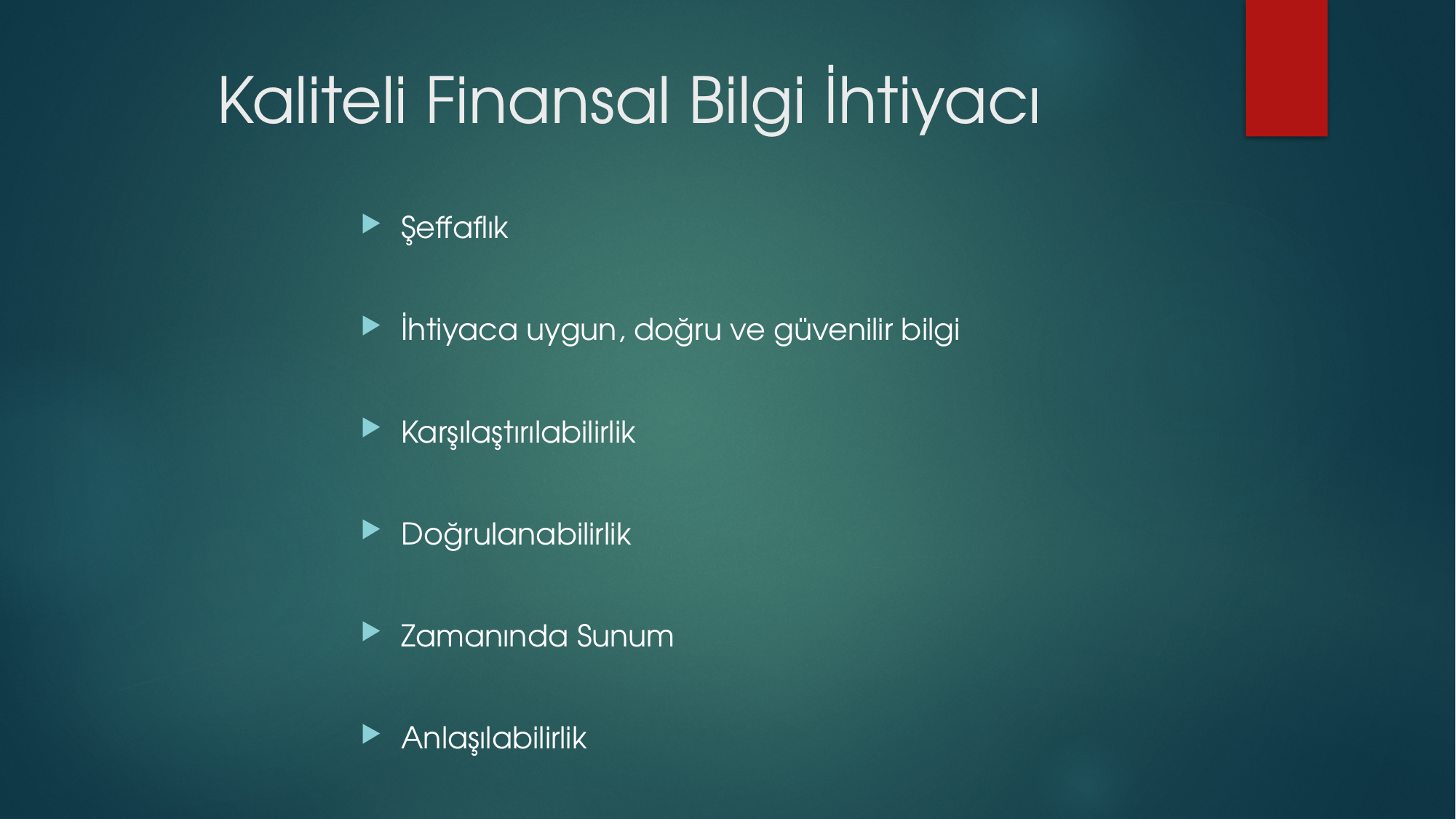

# Kaliteli Finansal Bilgi İhtiyacı
Şeffaflık

İhtiyaca uygun, doğru ve güvenilir bilgi

Karşılaştırılabilirlik

Doğrulanabilirlik

Zamanında Sunum

Anlaşılabilirlik